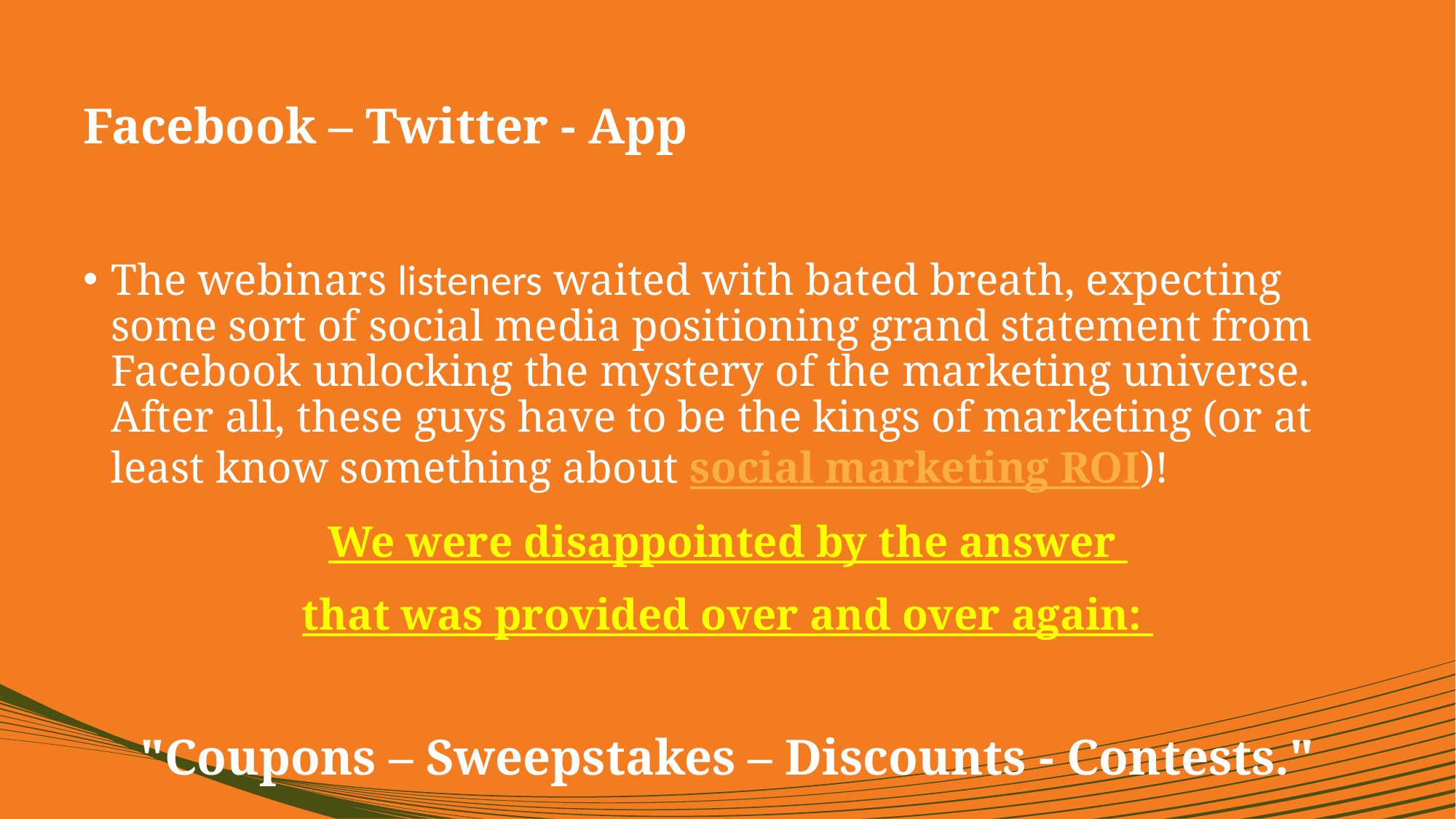

# Facebook – Twitter - App
The webinars listeners waited with bated breath, expecting some sort of social media positioning grand statement from Facebook unlocking the mystery of the marketing universe. After all, these guys have to be the kings of marketing (or at least know something about social marketing ROI)!
We were disappointed by the answer
that was provided over and over again:

"Coupons – Sweepstakes – Discounts - Contests."